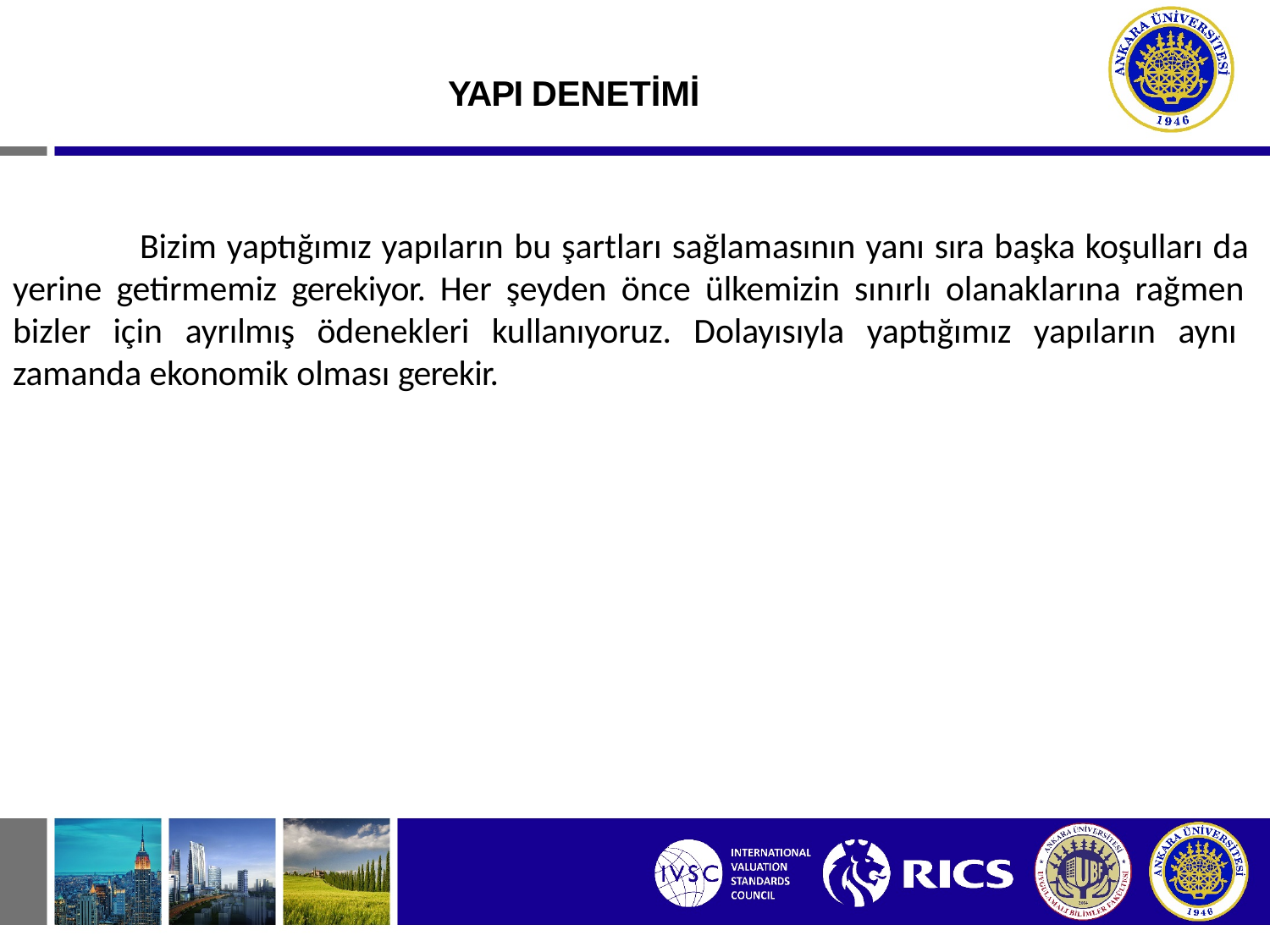

# YAPI DENETİMİ
Bizim yaptığımız yapıların bu şartları sağlamasının yanı sıra başka koşulları da  yerine getirmemiz gerekiyor. Her şeyden önce ülkemizin sınırlı olanaklarına rağmen  bizler için ayrılmış ödenekleri kullanıyoruz. Dolayısıyla yaptığımız yapıların aynı  zamanda ekonomik olması gerekir.
5